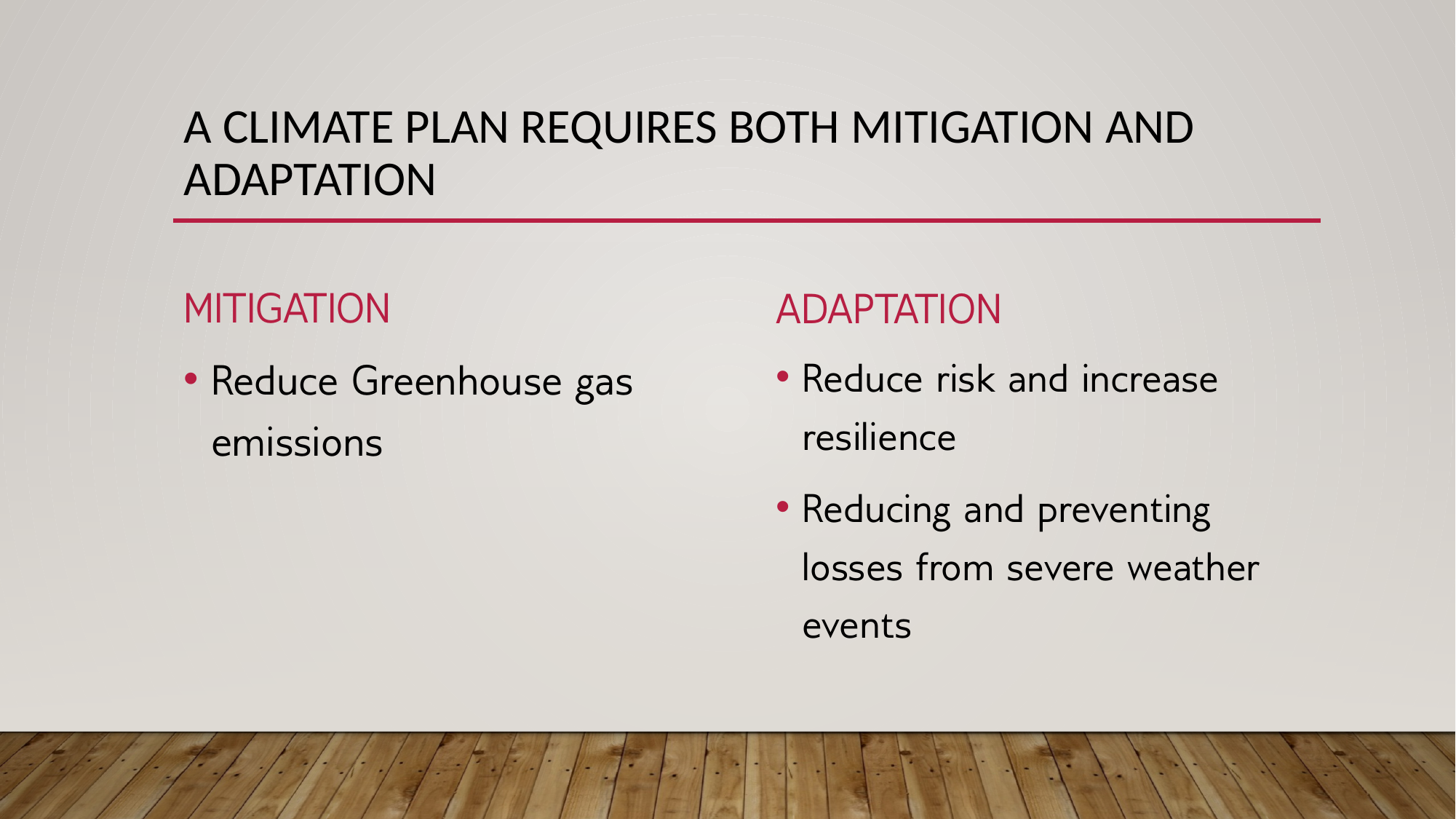

# A climate plan requires both mitigation and adaptation
Mitigation
Adaptation
Reduce risk and increase resilience
Reducing and preventing losses from severe weather events

Reduce Greenhouse gas emissions